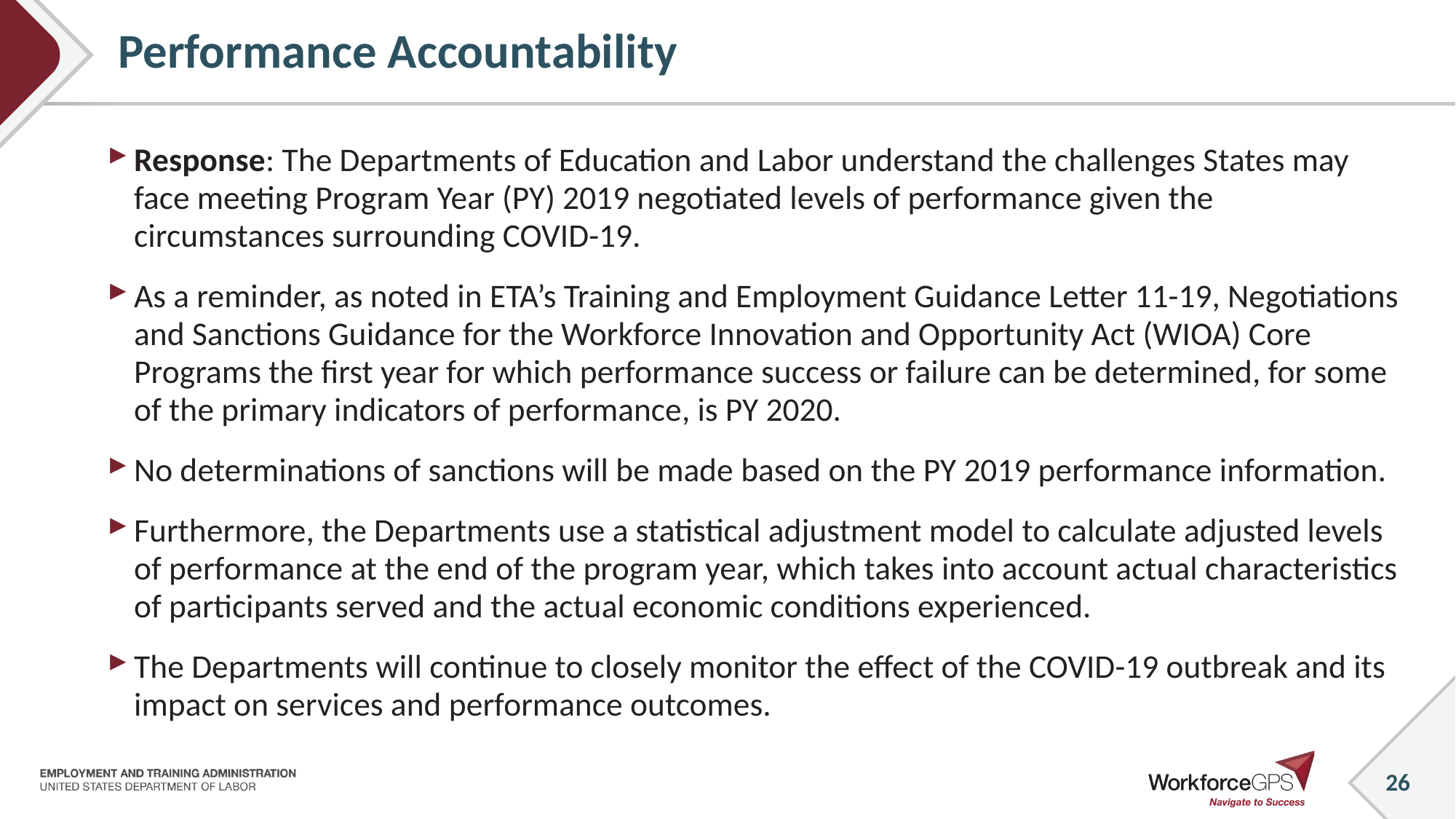

# Performance Accountability
Response: The Departments of Education and Labor understand the challenges States may face meeting Program Year (PY) 2019 negotiated levels of performance given the circumstances surrounding COVID-19.
As a reminder, as noted in ETA’s Training and Employment Guidance Letter 11-19, Negotiations and Sanctions Guidance for the Workforce Innovation and Opportunity Act (WIOA) Core Programs the first year for which performance success or failure can be determined, for some of the primary indicators of performance, is PY 2020.
No determinations of sanctions will be made based on the PY 2019 performance information.
Furthermore, the Departments use a statistical adjustment model to calculate adjusted levels of performance at the end of the program year, which takes into account actual characteristics of participants served and the actual economic conditions experienced.
The Departments will continue to closely monitor the effect of the COVID-19 outbreak and its impact on services and performance outcomes.
26